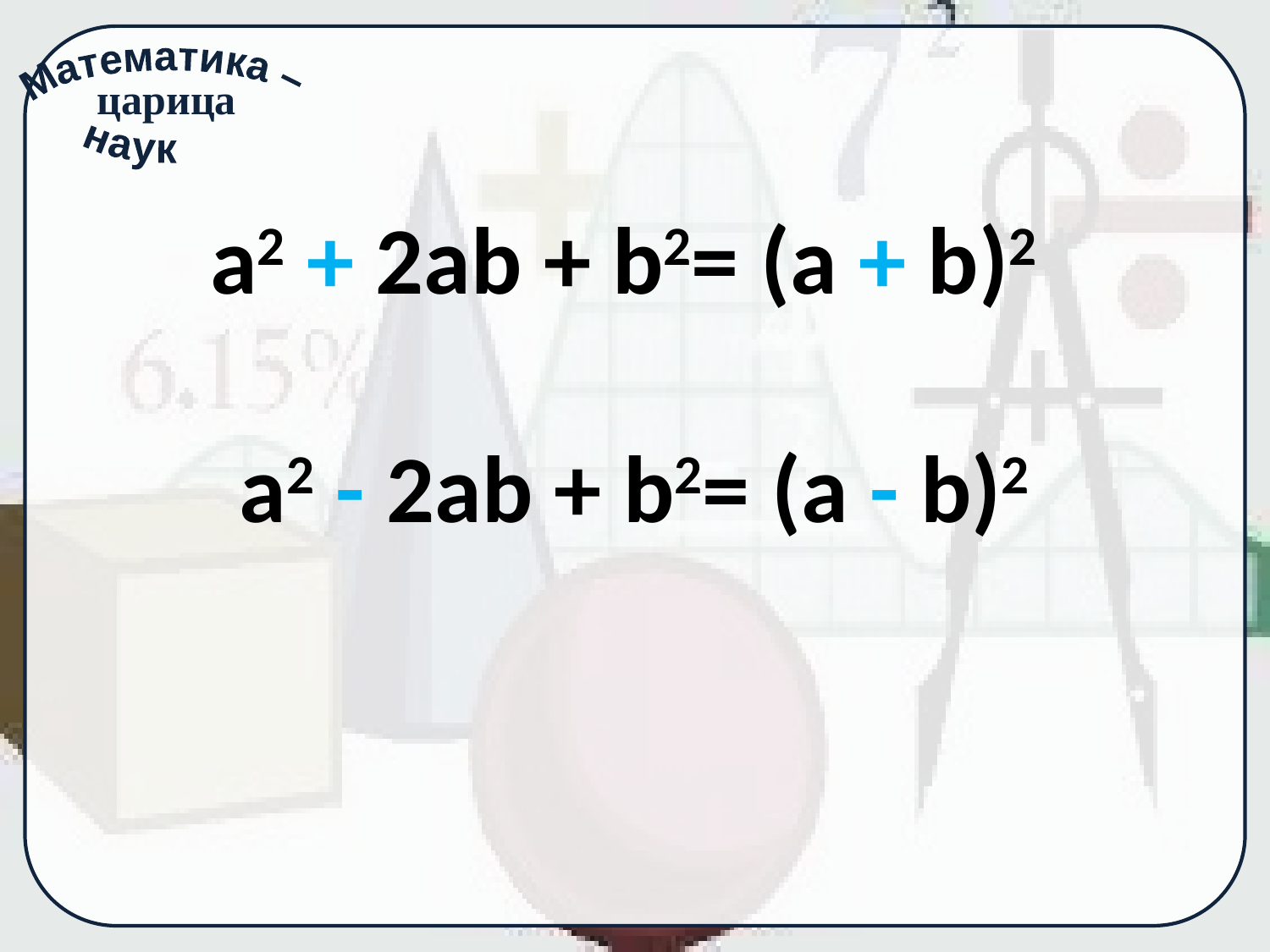

# a2 + 2ab + b2= (a + b)2 a2 - 2ab + b2= (a - b)2